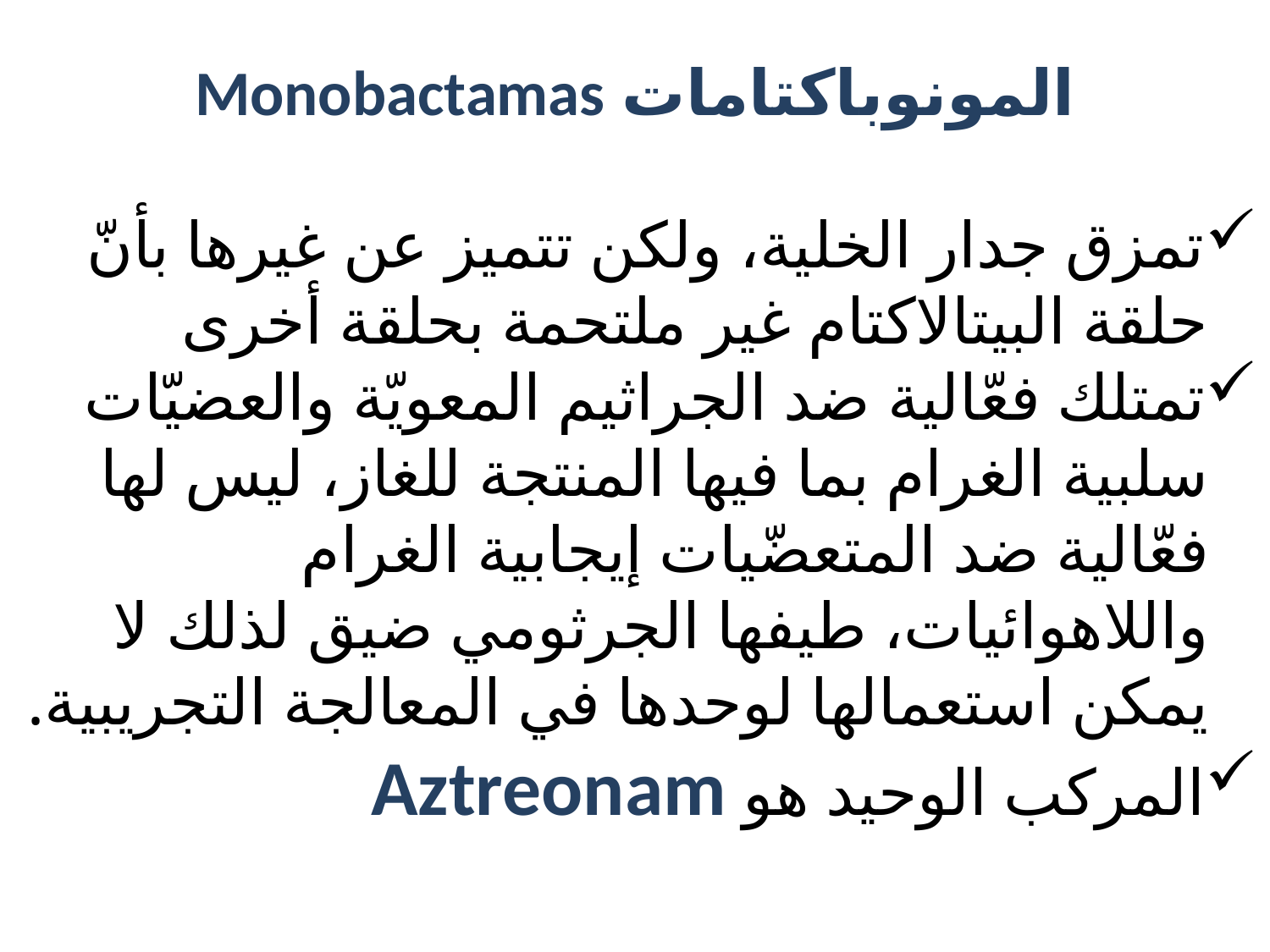

المونوباكتامات Monobactamas

تمزق جدار الخلية، ولكن تتميز عن غيرها بأنّ حلقة البيتالاكتام غير ملتحمة بحلقة أخرى
تمتلك فعّالية ضد الجراثيم المعويّة والعضيّات سلبية الغرام بما فيها المنتجة للغاز، ليس لها فعّالية ضد المتعضّيات إيجابية الغرام واللاهوائيات، طيفها الجرثومي ضيق لذلك لا يمكن استعمالها لوحدها في المعالجة التجريبية.
المركب الوحيد هو Aztreonam